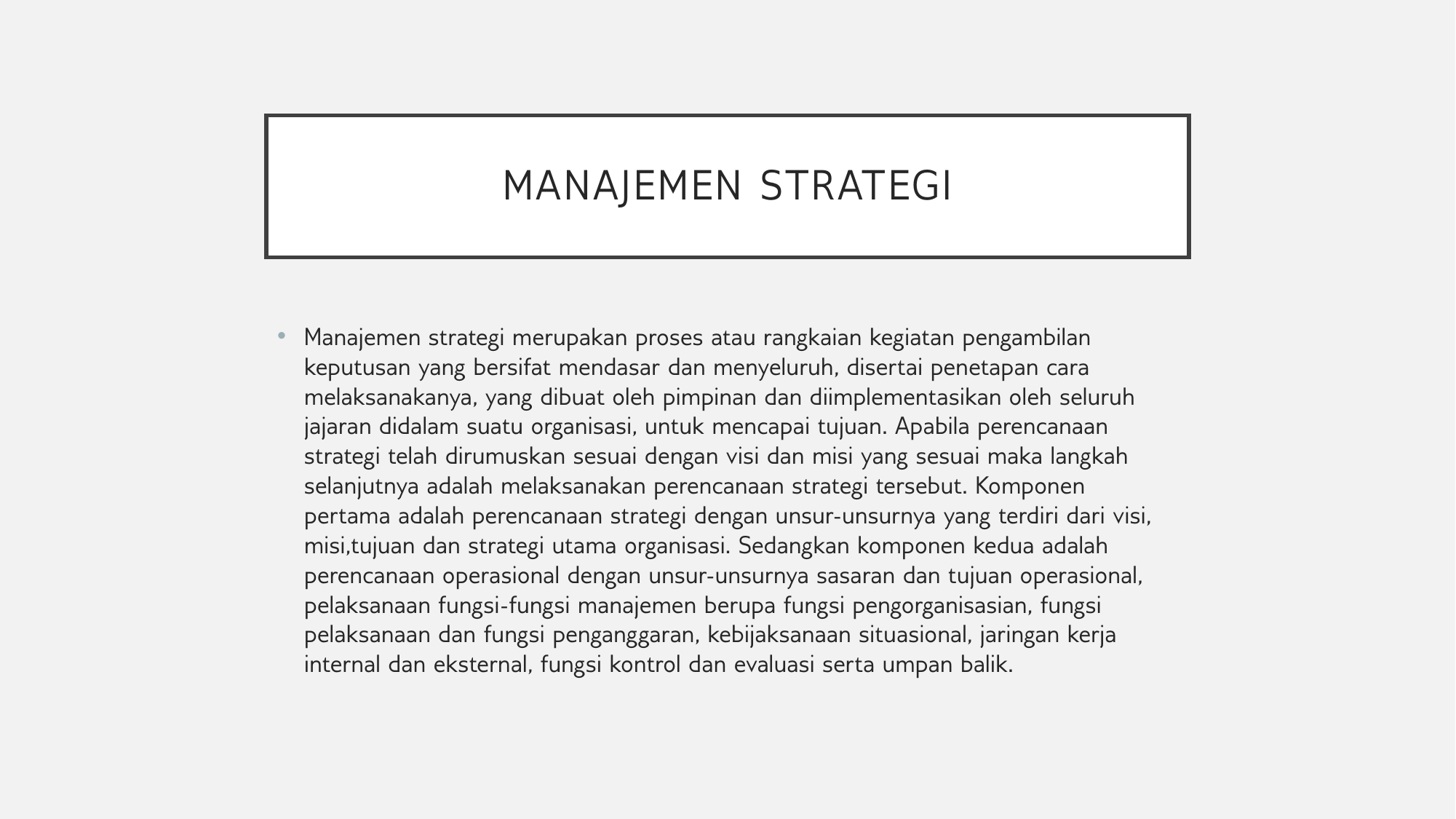

# Manajemen strategi
Manajemen strategi merupakan proses atau rangkaian kegiatan pengambilan keputusan yang bersifat mendasar dan menyeluruh, disertai penetapan cara melaksanakanya, yang dibuat oleh pimpinan dan diimplementasikan oleh seluruh jajaran didalam suatu organisasi, untuk mencapai tujuan. Apabila perencanaan strategi telah dirumuskan sesuai dengan visi dan misi yang sesuai maka langkah selanjutnya adalah melaksanakan perencanaan strategi tersebut. Komponen pertama adalah perencanaan strategi dengan unsur-unsurnya yang terdiri dari visi, misi,tujuan dan strategi utama organisasi. Sedangkan komponen kedua adalah perencanaan operasional dengan unsur-unsurnya sasaran dan tujuan operasional, pelaksanaan fungsi-fungsi manajemen berupa fungsi pengorganisasian, fungsi pelaksanaan dan fungsi penganggaran, kebijaksanaan situasional, jaringan kerja internal dan eksternal, fungsi kontrol dan evaluasi serta umpan balik.